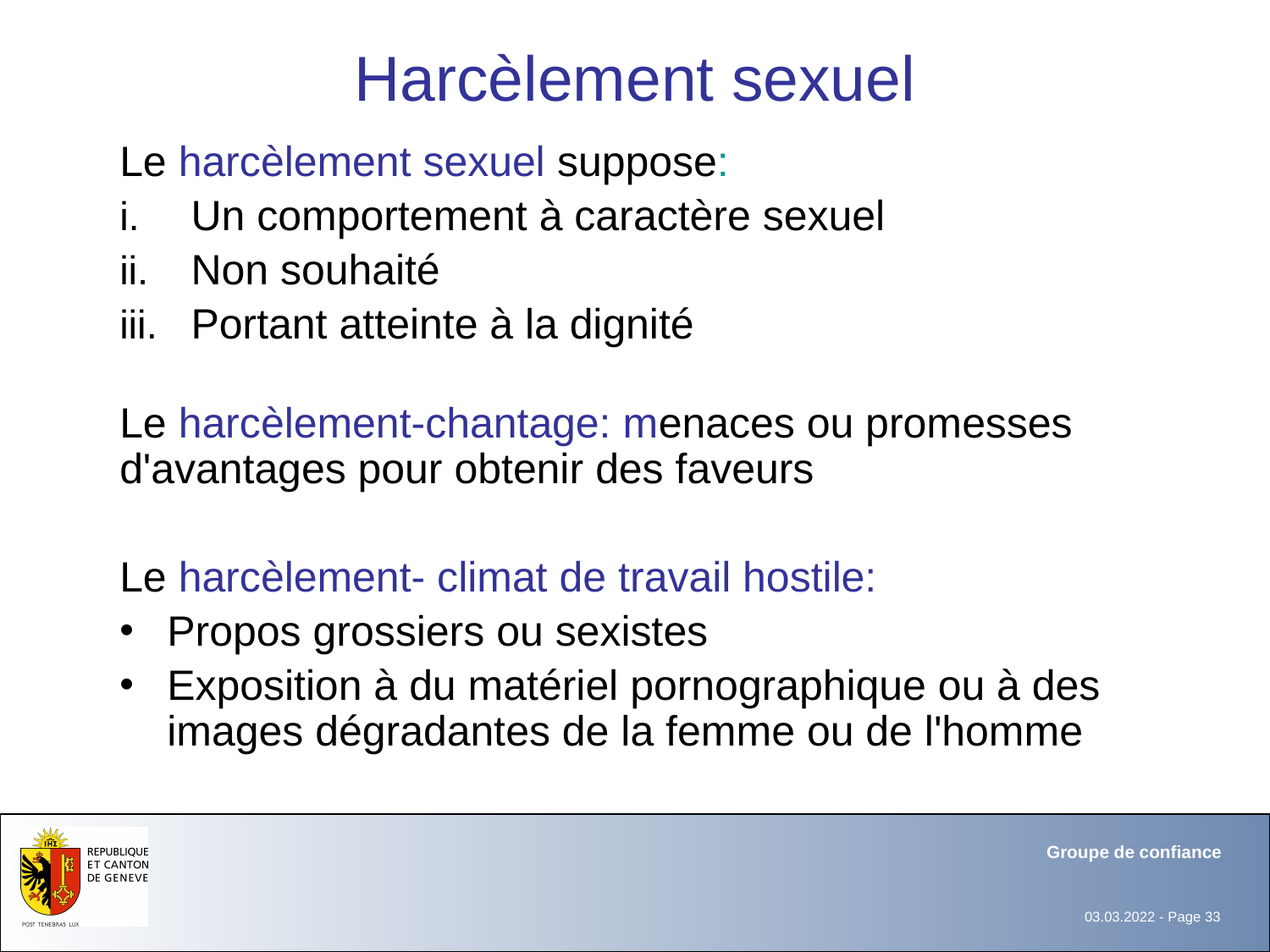

# Harcèlement sexuel
Le harcèlement sexuel suppose:
Un comportement à caractère sexuel
Non souhaité
Portant atteinte à la dignité

Le harcèlement-chantage: menaces ou promesses d'avantages pour obtenir des faveurs

Le harcèlement- climat de travail hostile:
Propos grossiers ou sexistes
Exposition à du matériel pornographique ou à des images dégradantes de la femme ou de l'homme
Groupe de confiance